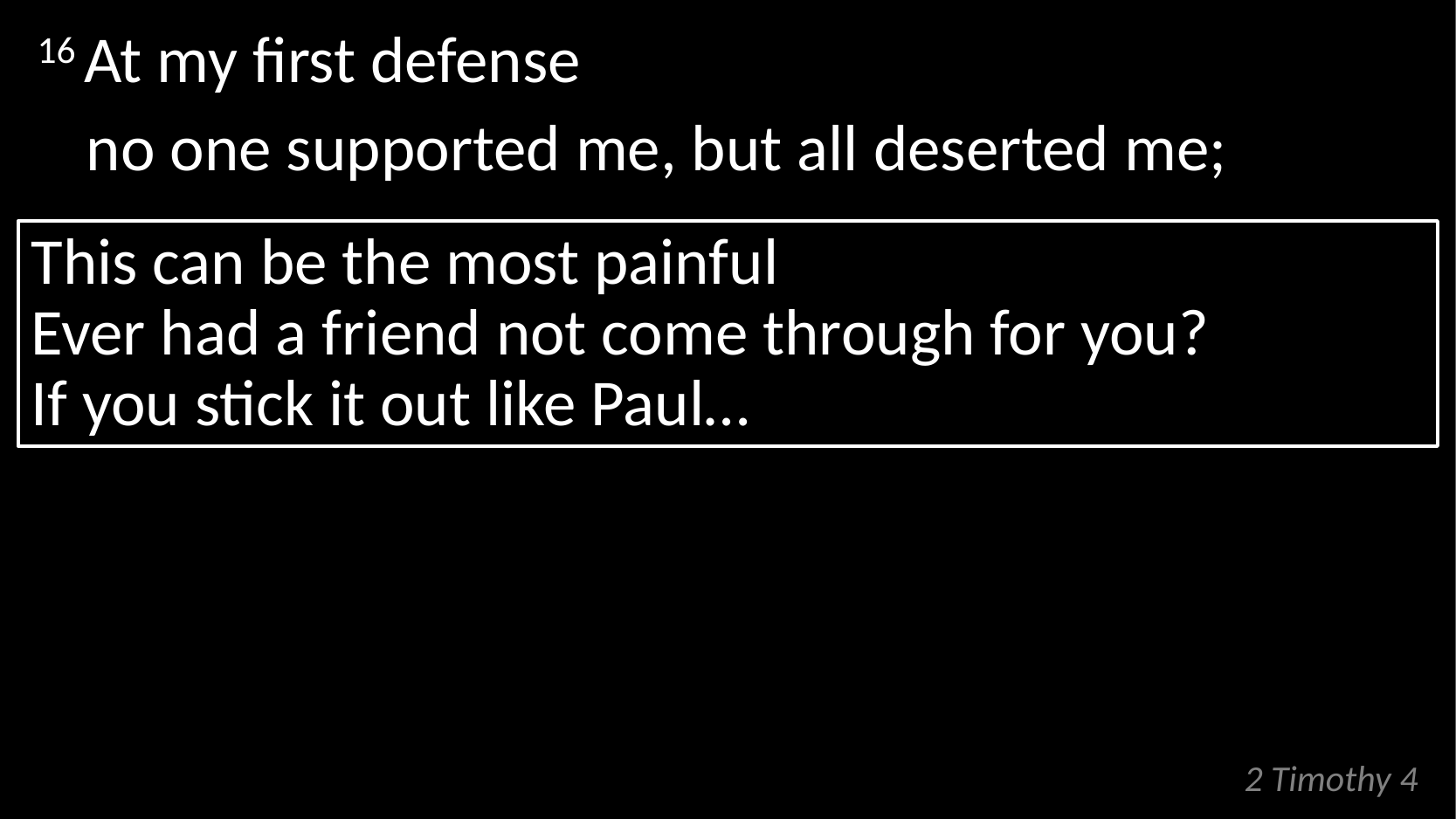

16 At my first defense
	no one supported me, but all deserted me;
This can be the most painful
Ever had a friend not come through for you?
If you stick it out like Paul…
# 2 Timothy 4